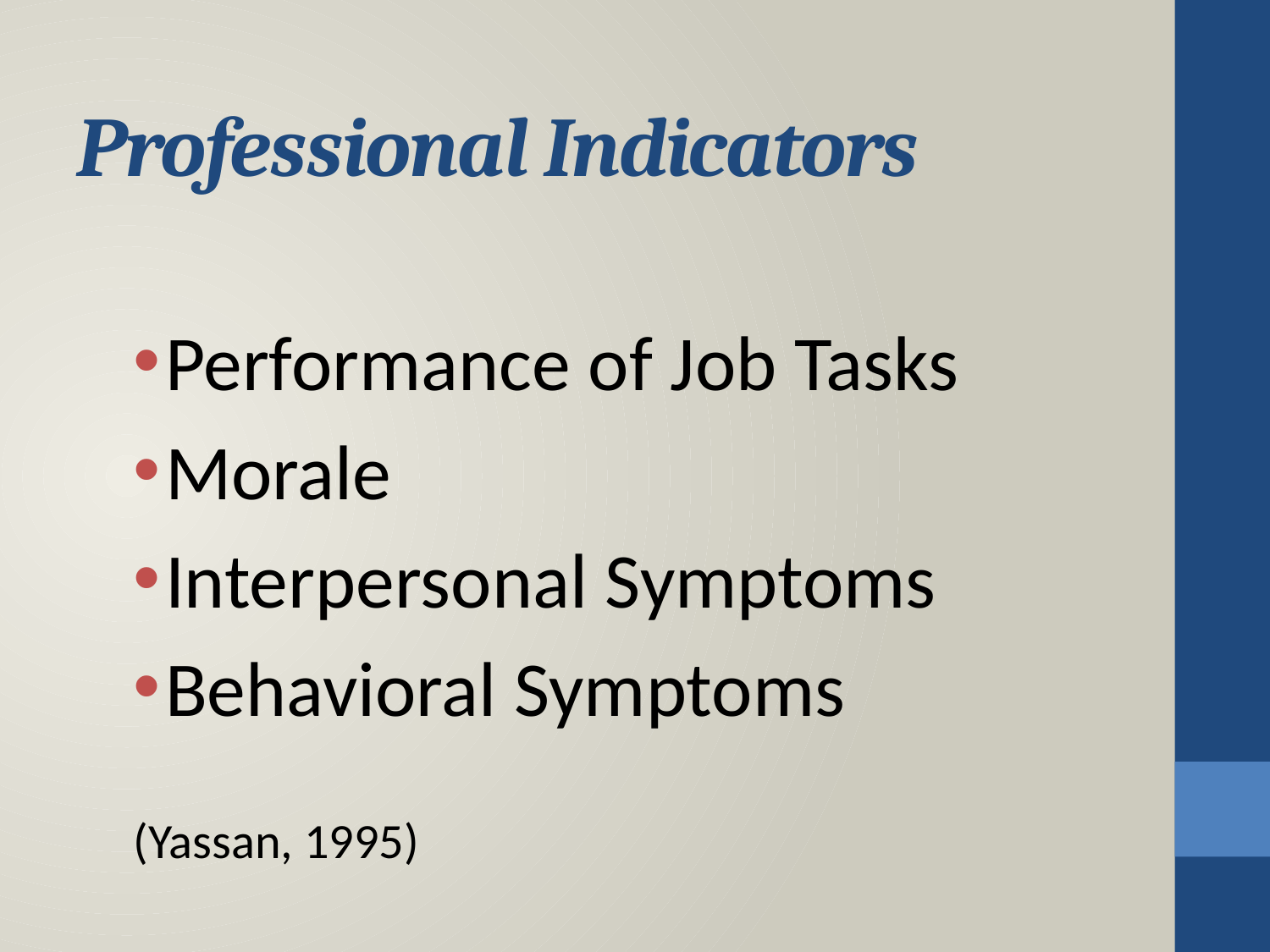

# Professional Indicators
Performance of Job Tasks
Morale
Interpersonal Symptoms
Behavioral Symptoms

(Yassan, 1995)